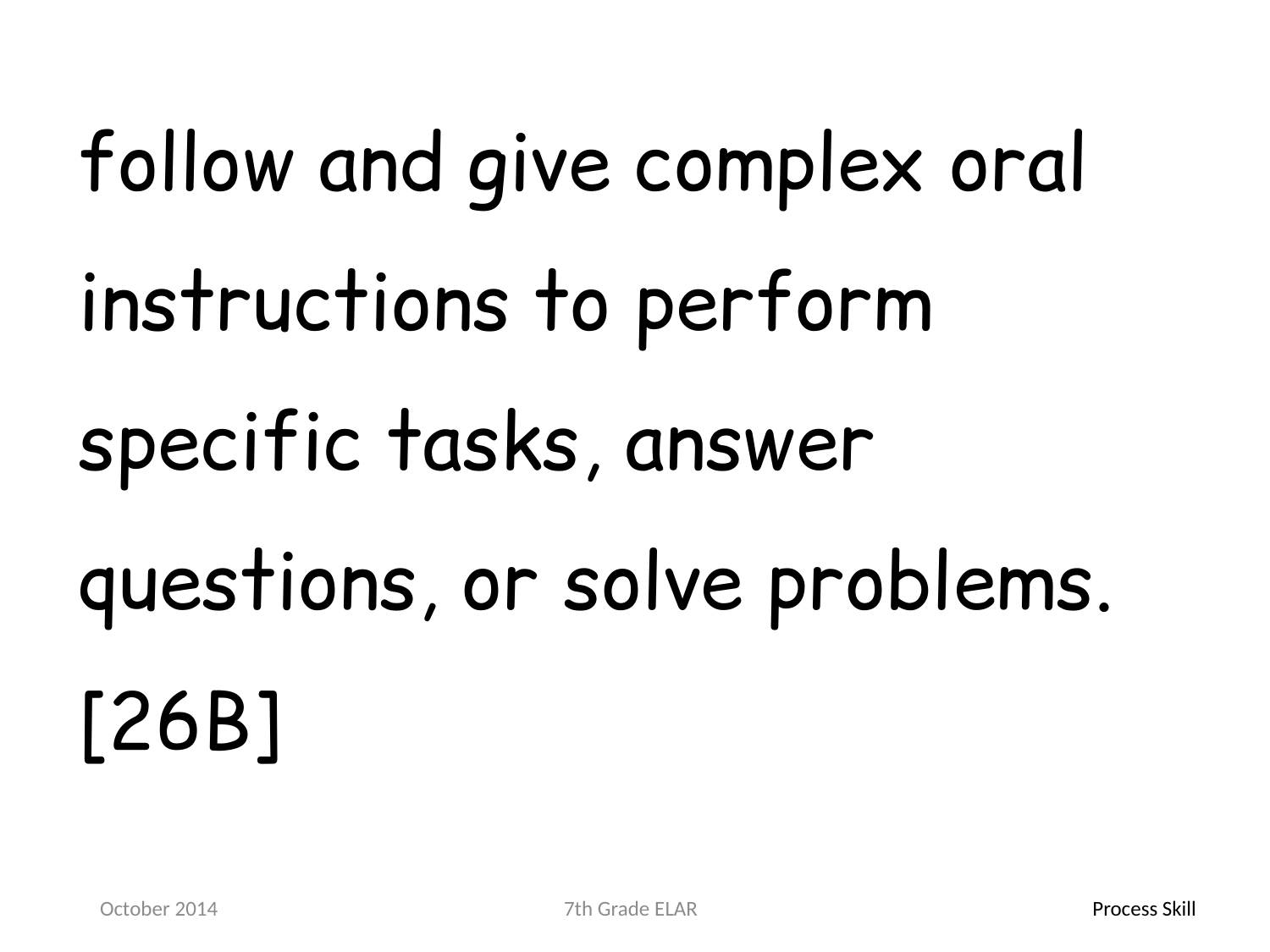

follow and give complex oral instructions to perform specific tasks, answer questions, or solve problems.[26B]
October 2014
7th Grade ELAR